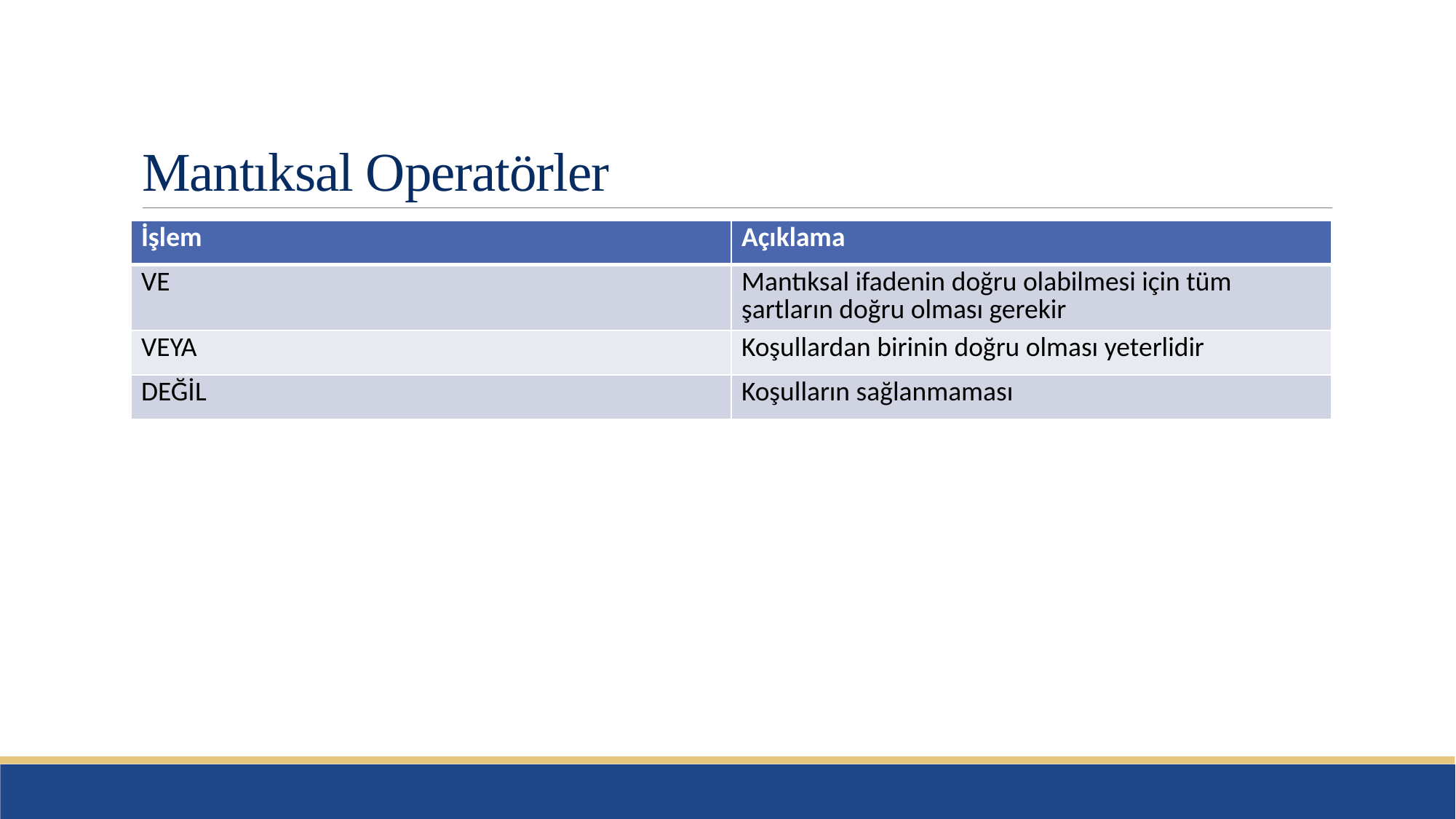

# Mantıksal Operatörler
| İşlem | Açıklama |
| --- | --- |
| VE | Mantıksal ifadenin doğru olabilmesi için tüm şartların doğru olması gerekir |
| VEYA | Koşullardan birinin doğru olması yeterlidir |
| DEĞİL | Koşulların sağlanmaması |